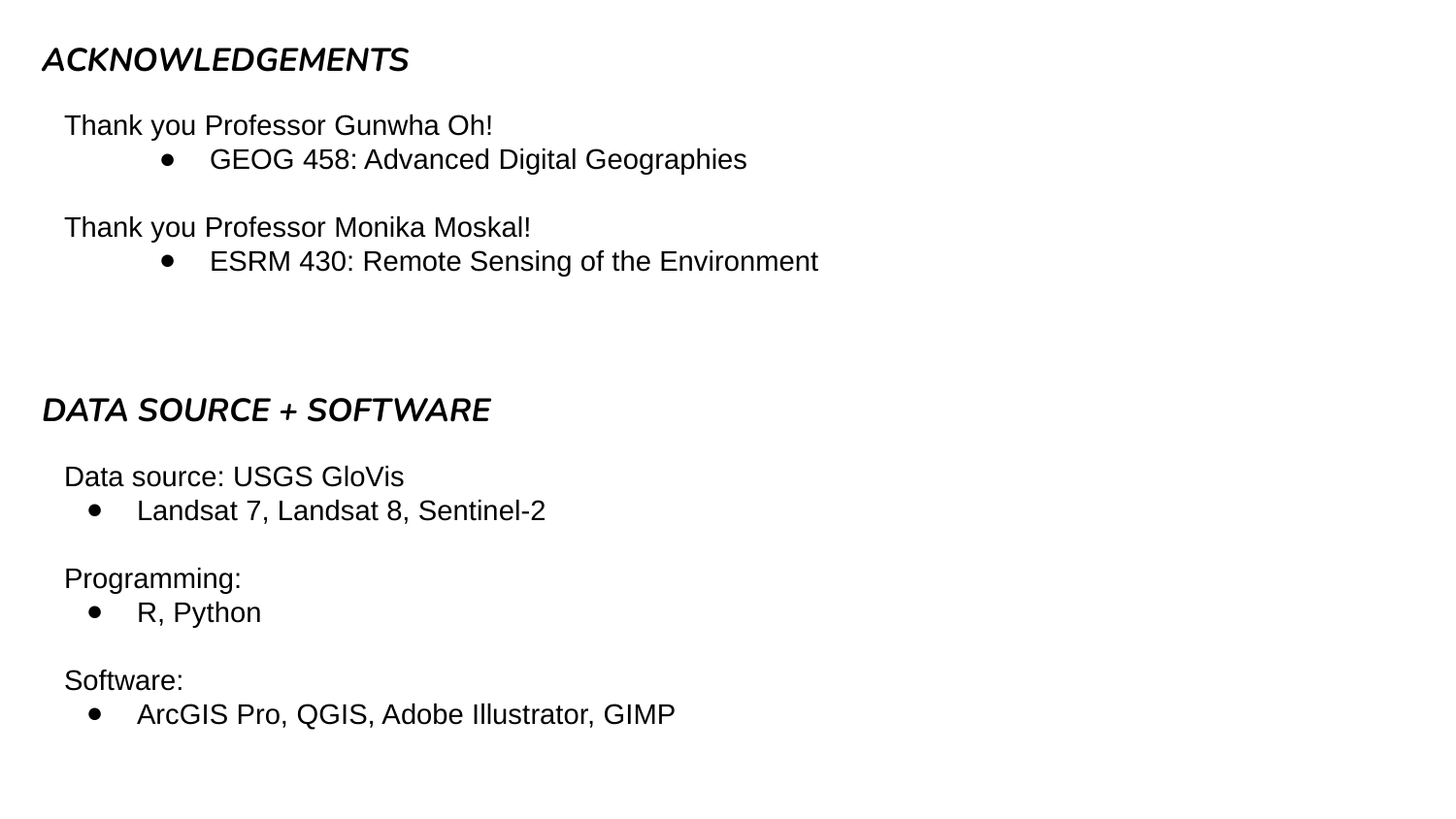

ACKNOWLEDGEMENTS
Thank you Professor Gunwha Oh!
GEOG 458: Advanced Digital Geographies

Thank you Professor Monika Moskal!
ESRM 430: Remote Sensing of the Environment
DATA SOURCE + SOFTWARE
Data source: USGS GloVis
Landsat 7, Landsat 8, Sentinel-2

Programming:
R, Python

Software:
ArcGIS Pro, QGIS, Adobe Illustrator, GIMP